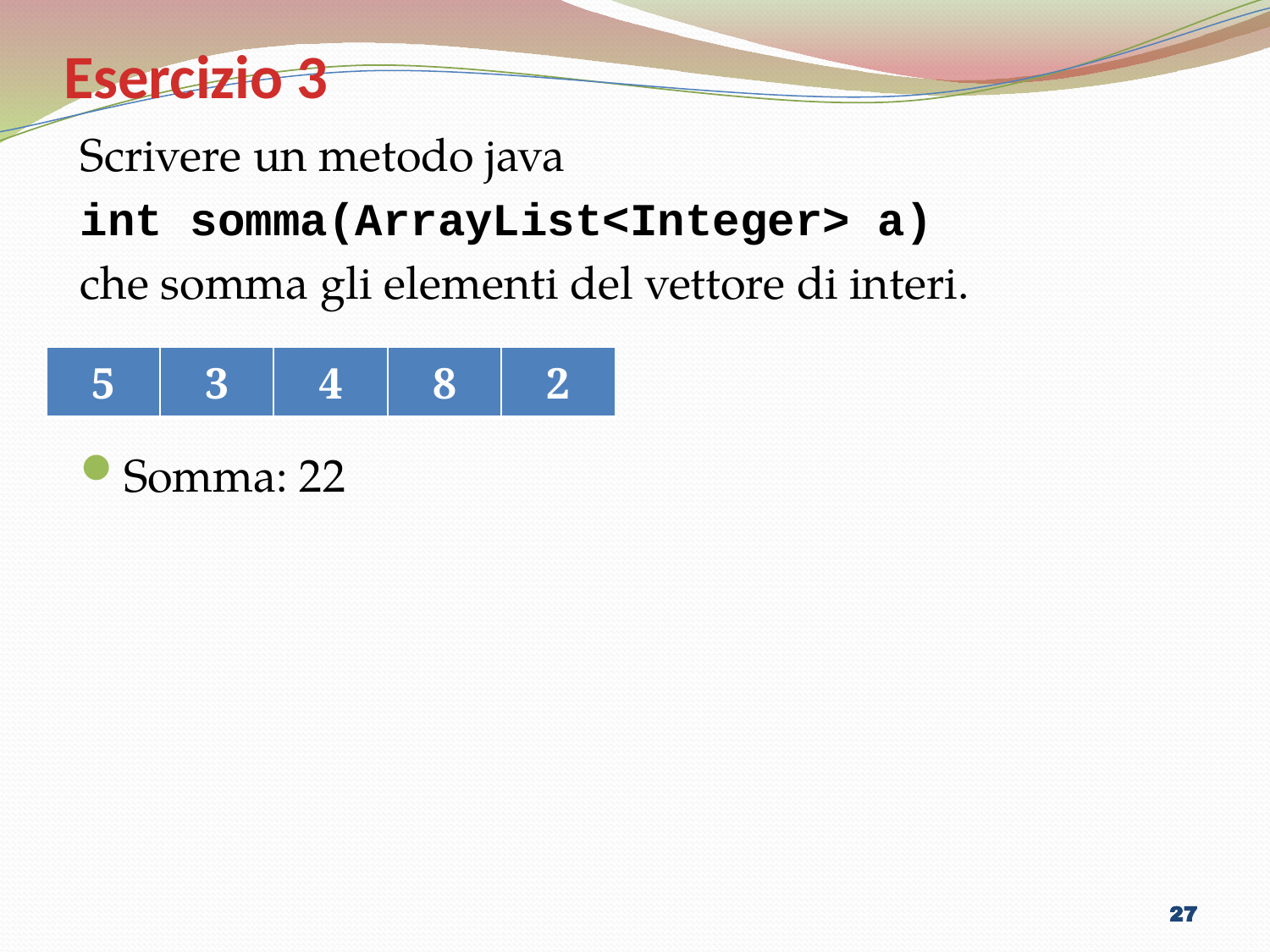

# Esercizio 3
Scrivere un metodo java
int somma(ArrayList<Integer> a)
che somma gli elementi del vettore di interi.

Somma: 22

| 5 | 3 | 4 | 8 | 2 |
| --- | --- | --- | --- | --- |
27